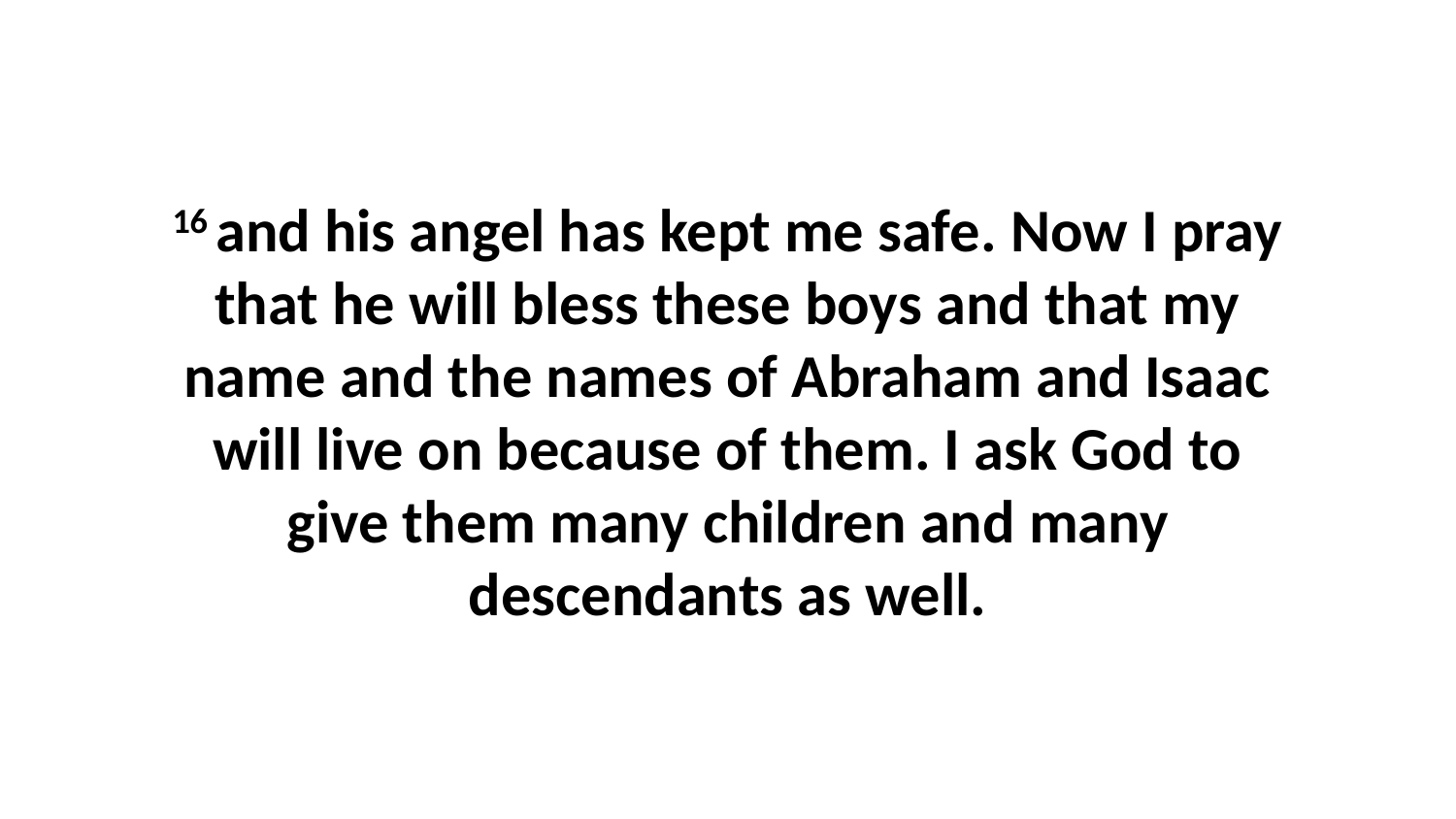

16 and his angel has kept me safe. Now I pray that he will bless these boys and that my name and the names of Abraham and Isaac will live on because of them. I ask God to give them many children and many descendants as well.